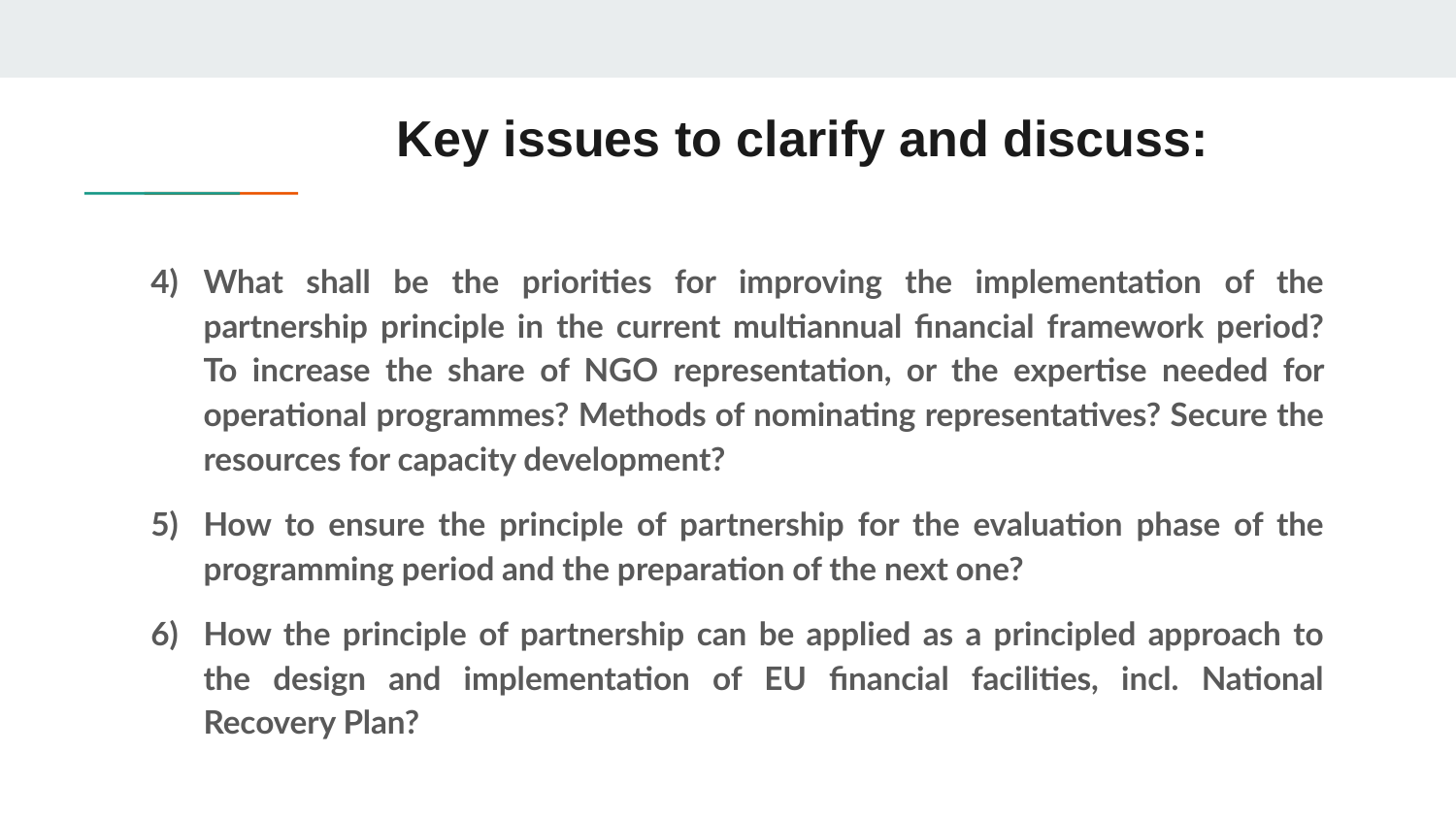

# Key issues to clarify and discuss:
What shall be the priorities for improving the implementation of the partnership principle in the current multiannual financial framework period? To increase the share of NGO representation, or the expertise needed for operational programmes? Methods of nominating representatives? Secure the resources for capacity development?
How to ensure the principle of partnership for the evaluation phase of the programming period and the preparation of the next one?
How the principle of partnership can be applied as a principled approach to the design and implementation of EU financial facilities, incl. National Recovery Plan?